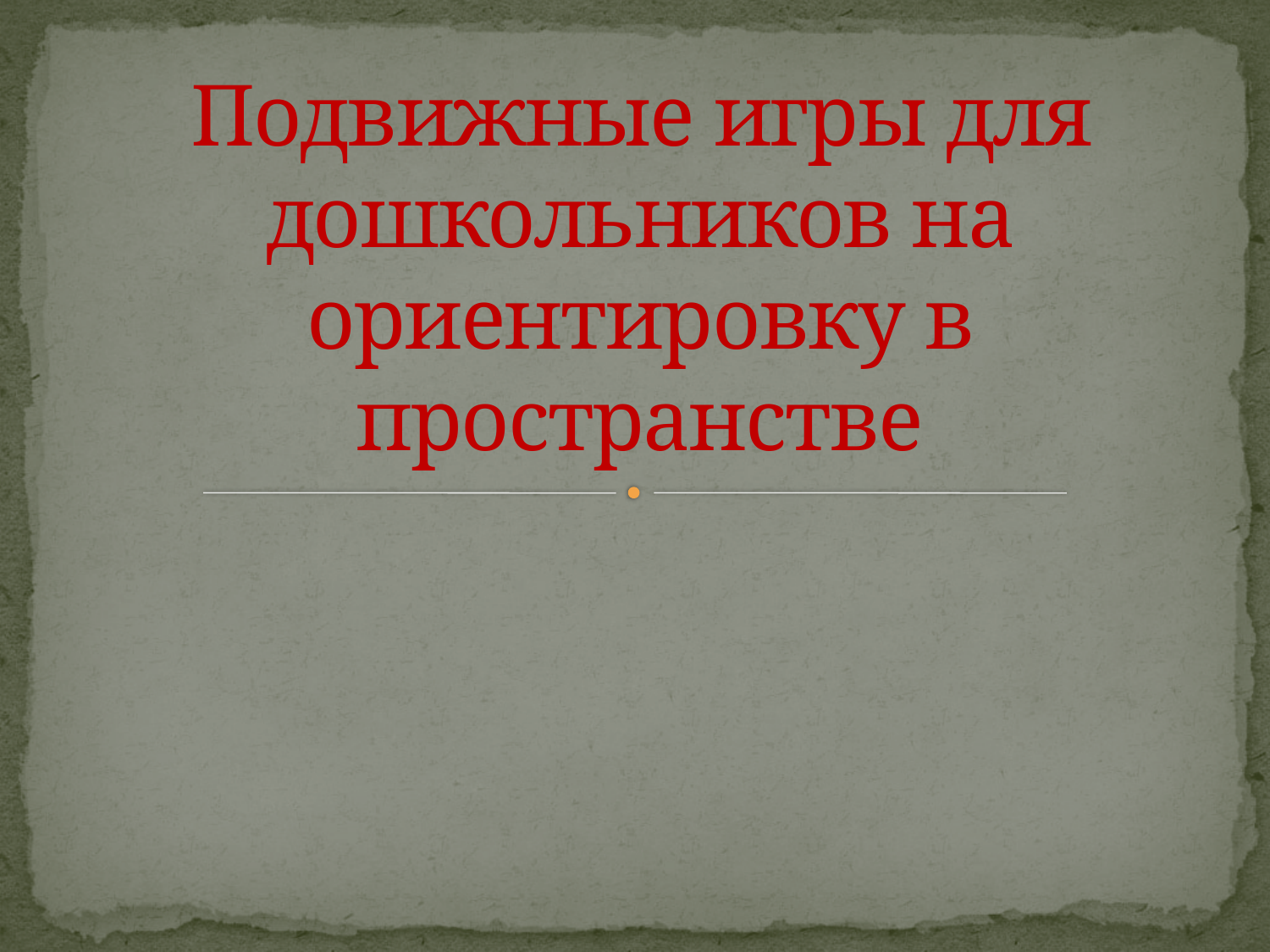

# Подвижные игры для дошкольников на ориентировку в пространстве